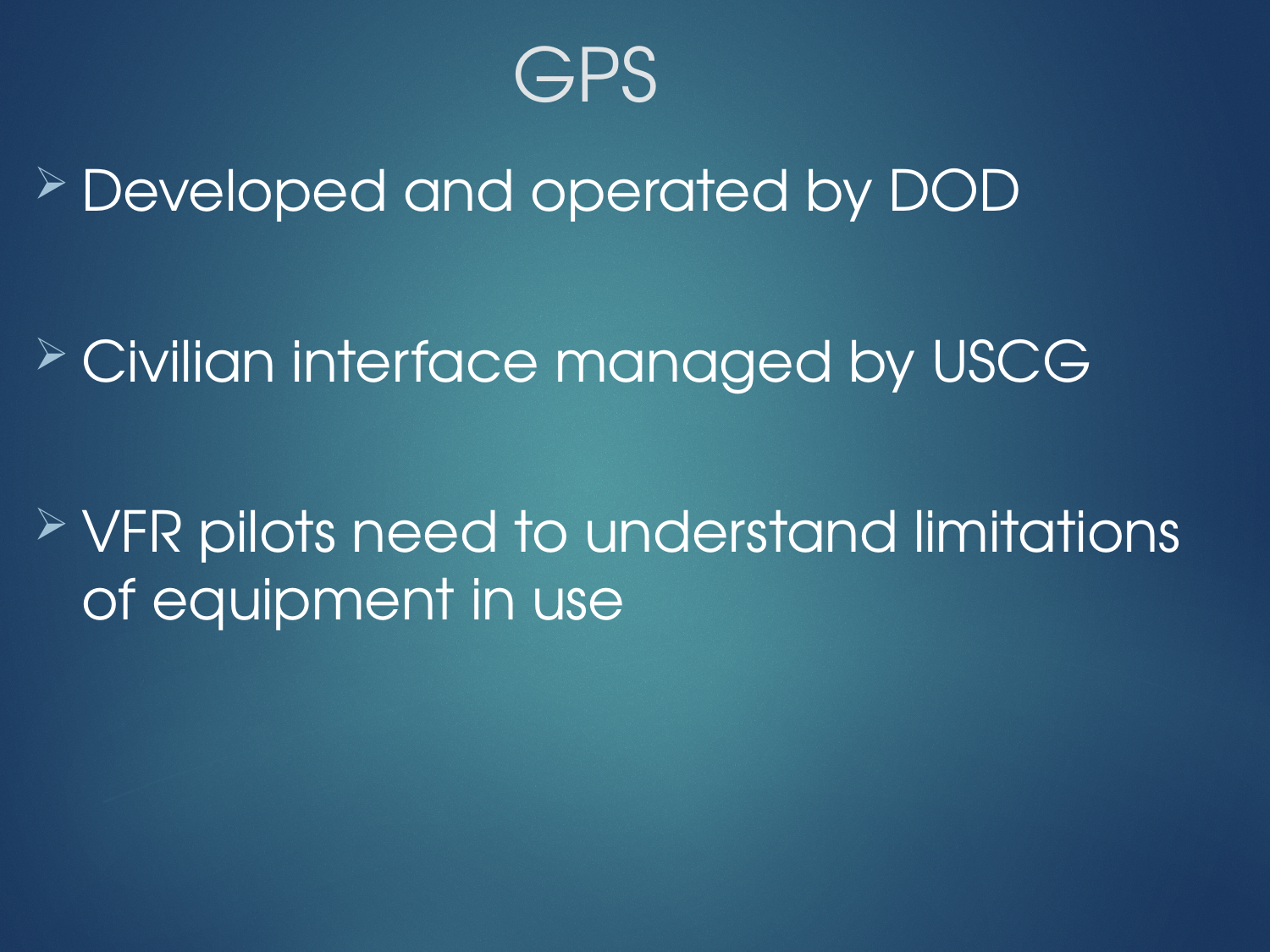

# GPS
Developed and operated by DOD

Civilian interface managed by USCG

VFR pilots need to understand limitations of equipment in use